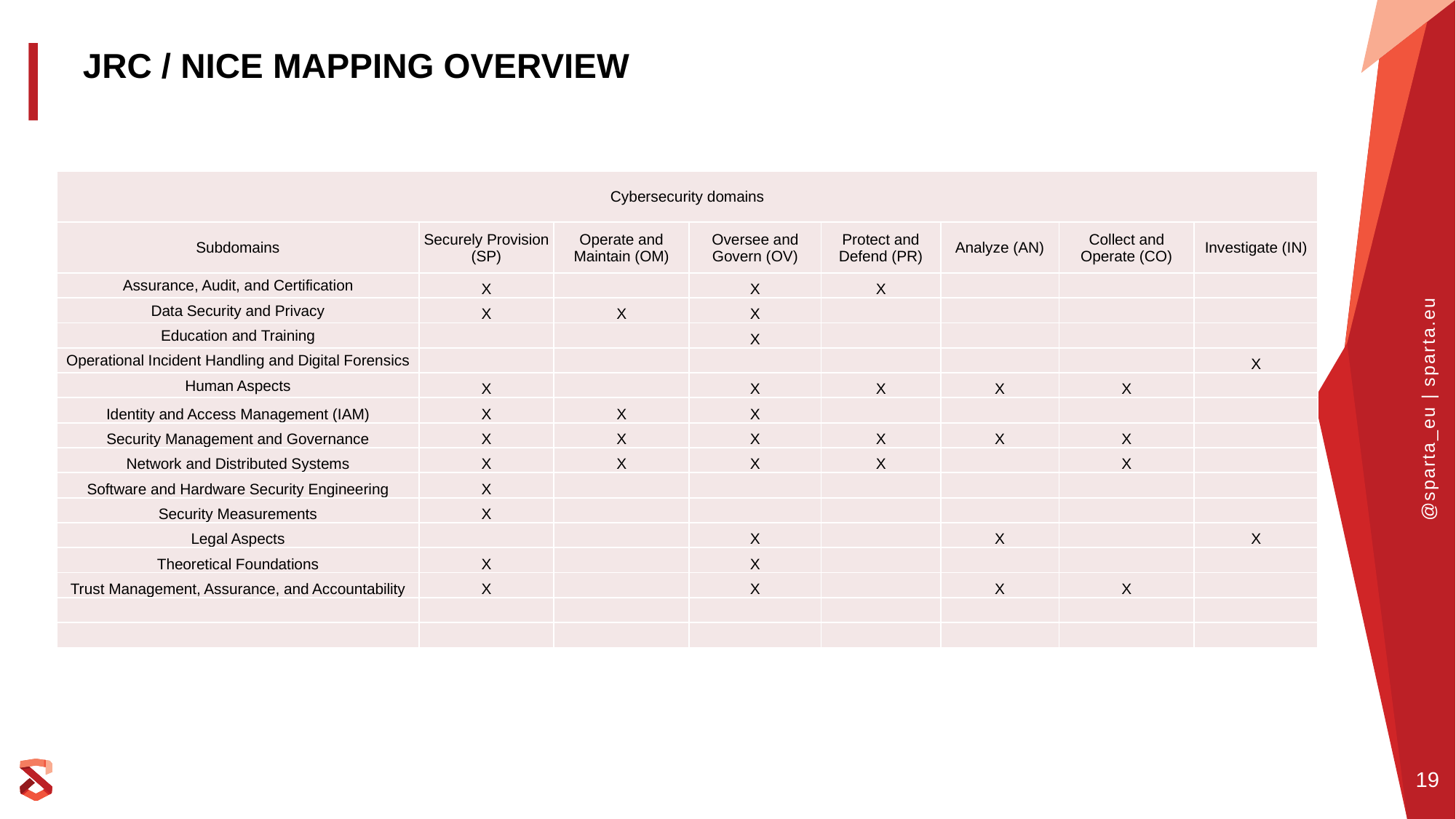

JRC / NICE MAPPING OVERVIEW
| Cybersecurity domains |  |  |  |  |  |  |  |
| --- | --- | --- | --- | --- | --- | --- | --- |
| Subdomains | Securely Provision (SP) | Operate and Maintain (OM) | Oversee and Govern (OV) | Protect and Defend (PR) | Analyze (AN) | Collect and Operate (CO) | Investigate (IN) |
| Assurance, Audit, and Certification | X |  | X | X |  |  |  |
| Data Security and Privacy | X | X | X |  |  |  |  |
| Education and Training |  |  | X |  |  |  |  |
| Operational Incident Handling and Digital Forensics |  |  |  |  |  |  | X |
| Human Aspects | X |  | X | X | X | X |  |
| Identity and Access Management (IAM) | X | X | X |  |  |  |  |
| Security Management and Governance | X | X | X | X | X | X |  |
| Network and Distributed Systems | X | X | X | X |  | X |  |
| Software and Hardware Security Engineering | X |  |  |  |  |  |  |
| Security Measurements | X |  |  |  |  |  |  |
| Legal Aspects |  |  | X |  | X |  | X |
| Theoretical Foundations | X |  | X |  |  |  |  |
| Trust Management, Assurance, and Accountability | X |  | X |  | X | X |  |
|  |  |  |  |  |  |  |  |
|  |  |  |  |  |  |  |  |